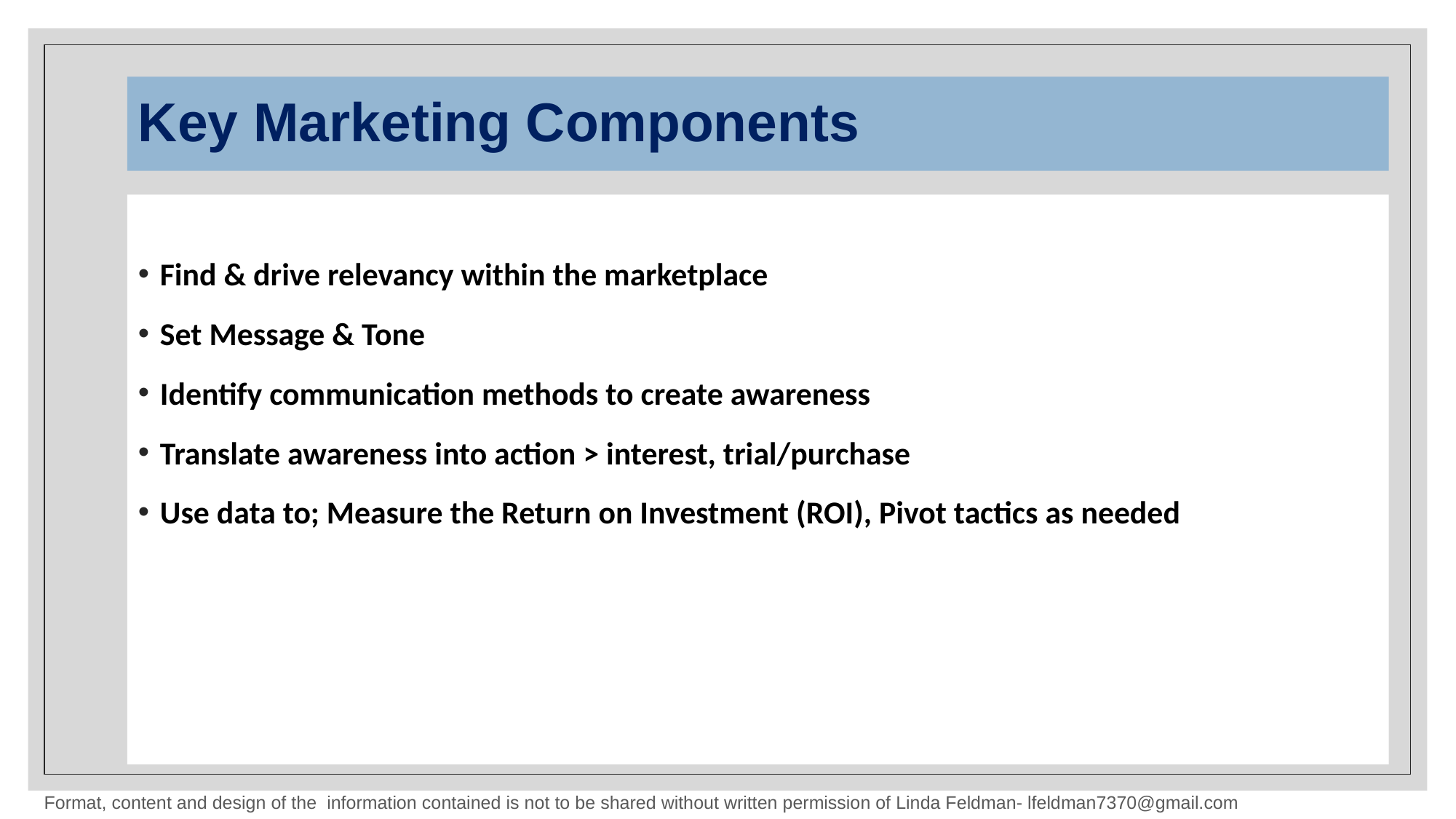

# Key Marketing Components

Find & drive relevancy within the marketplace
Set Message & Tone
Identify communication methods to create awareness
Translate awareness into action > interest, trial/purchase
Use data to; Measure the Return on Investment (ROI), Pivot tactics as needed

Format, content and design of the  information contained is not to be shared without written permission of Linda Feldman- lfeldman7370@gmail.com